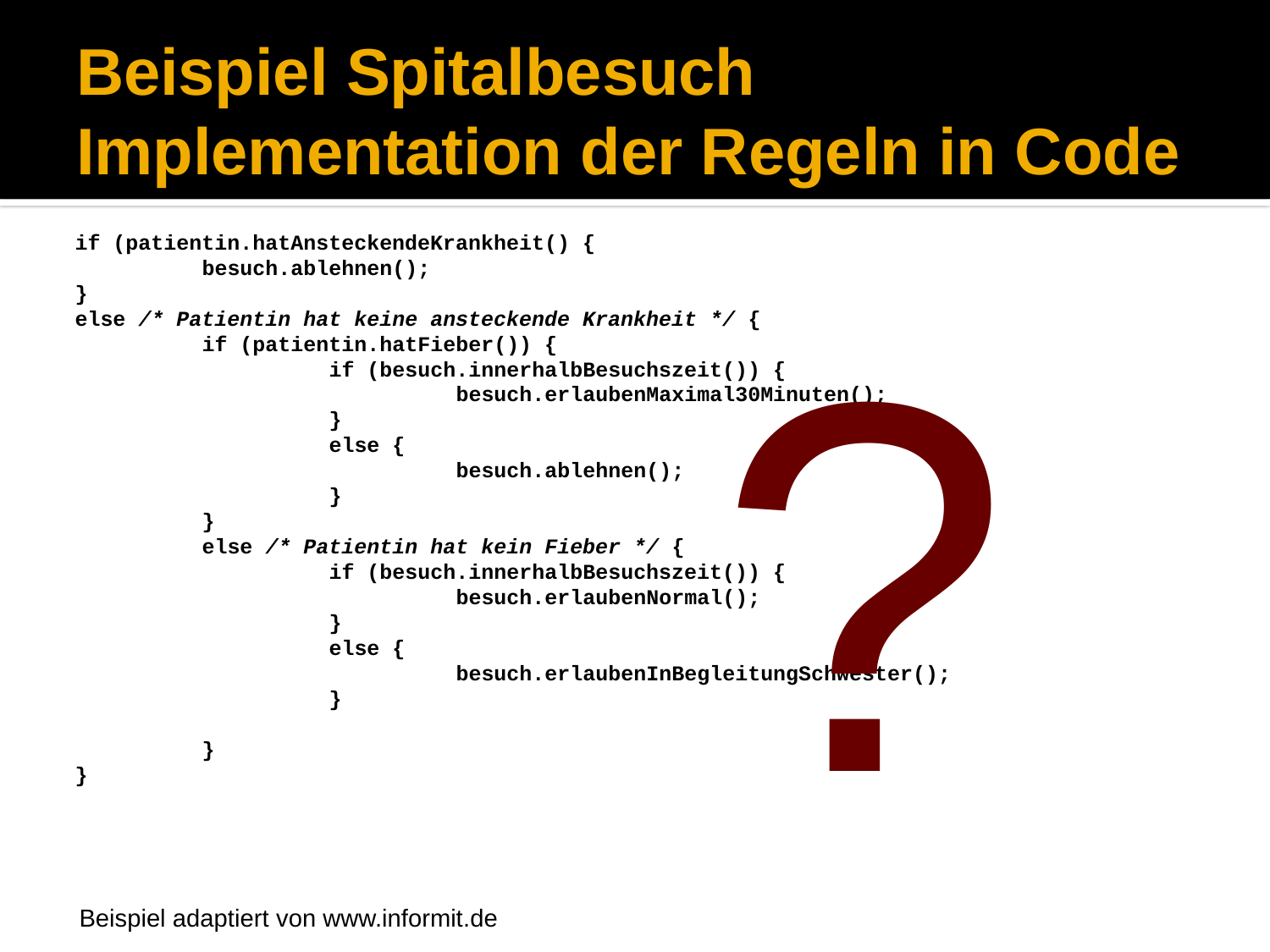

# Beispiel Spitalbesuch Implementation der Regeln in Code
if (patientin.hatAnsteckendeKrankheit() {
	besuch.ablehnen();
}
else /* Patientin hat keine ansteckende Krankheit */ {
	if (patientin.hatFieber()) {
		if (besuch.innerhalbBesuchszeit()) {
			besuch.erlaubenMaximal30Minuten();
		}
		else {
			besuch.ablehnen();
		}
	}
	else /* Patientin hat kein Fieber */ {
		if (besuch.innerhalbBesuchszeit()) {
			besuch.erlaubenNormal();
		}
		else {
			besuch.erlaubenInBegleitungSchwester();
		}

	}
}
?
Beispiel adaptiert von www.informit.de